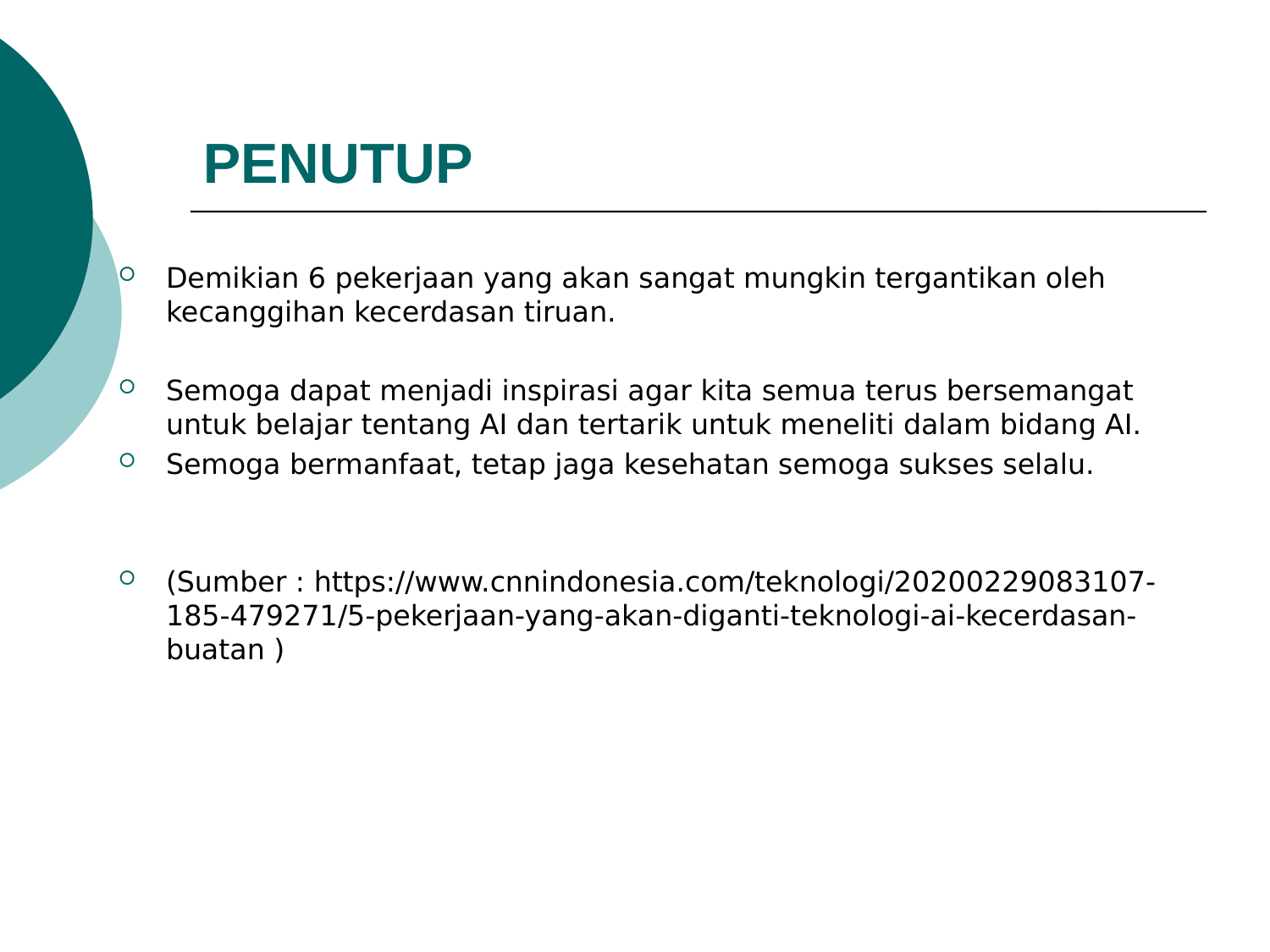

# PENUTUP
Demikian 6 pekerjaan yang akan sangat mungkin tergantikan oleh kecanggihan kecerdasan tiruan.

Semoga dapat menjadi inspirasi agar kita semua terus bersemangat untuk belajar tentang AI dan tertarik untuk meneliti dalam bidang AI.
Semoga bermanfaat, tetap jaga kesehatan semoga sukses selalu.

(Sumber : https://www.cnnindonesia.com/teknologi/20200229083107-185-479271/5-pekerjaan-yang-akan-diganti-teknologi-ai-kecerdasan-buatan )